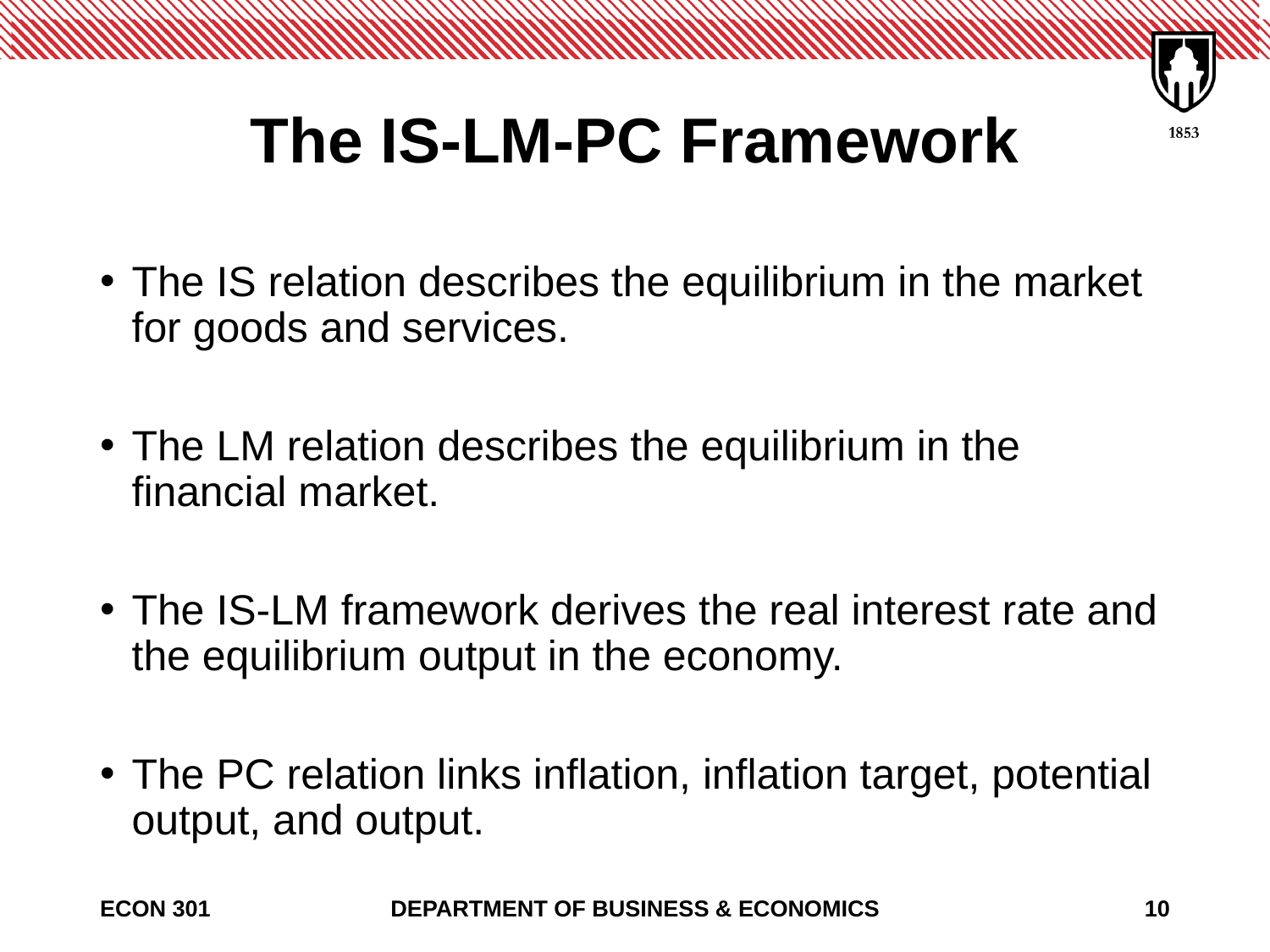

# The IS-LM-PC Framework
The IS relation describes the equilibrium in the market for goods and services.

The LM relation describes the equilibrium in the financial market.

The IS-LM framework derives the real interest rate and the equilibrium output in the economy.

The PC relation links inflation, inflation target, potential output, and output.
ECON 301
DEPARTMENT OF BUSINESS & ECONOMICS
10